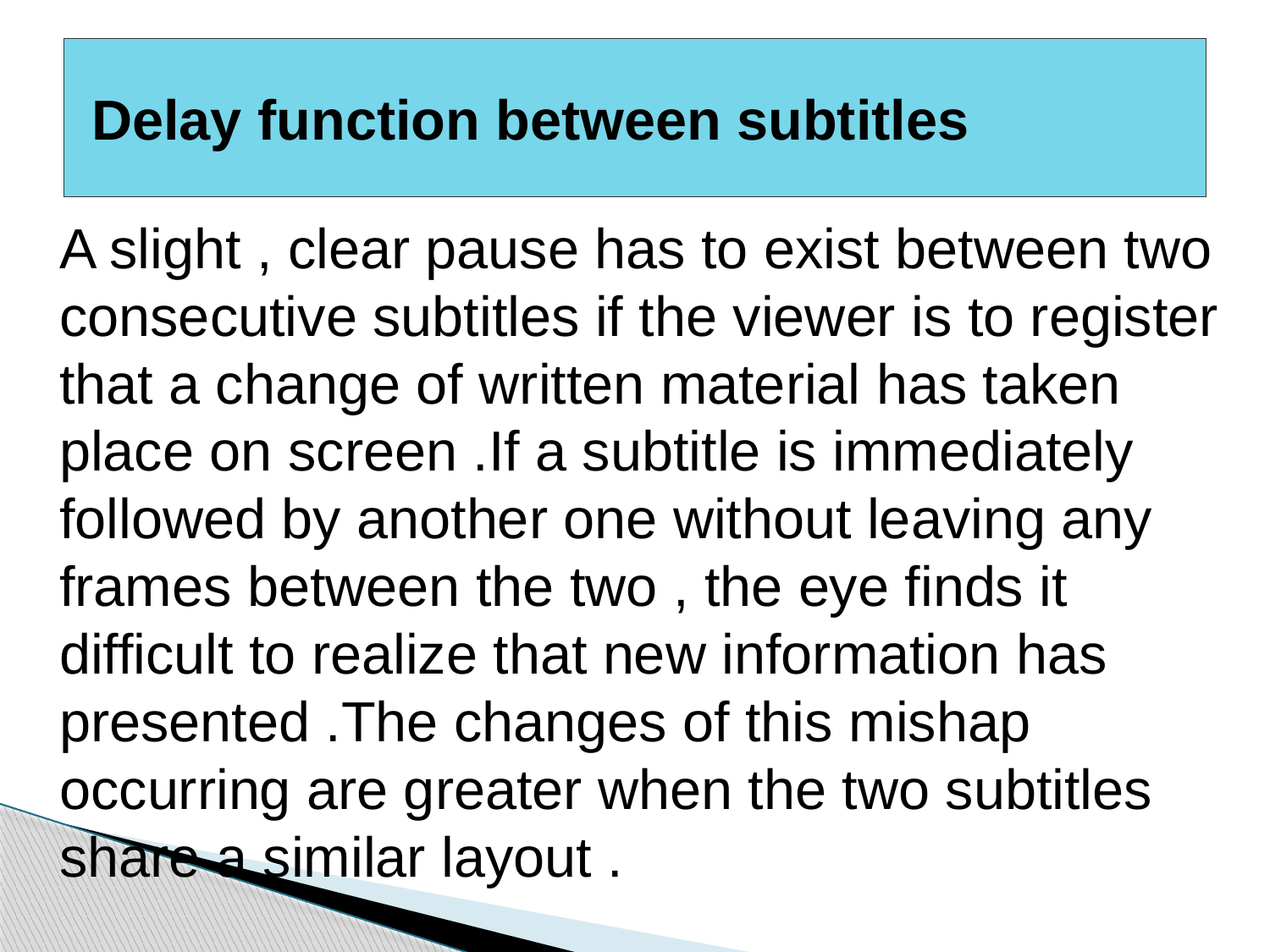

# Delay function between subtitles
‎A slight , clear pause has to exist between two consecutive ‎subtitles if the viewer is to register that a change of written material ‎has taken place on screen .If a subtitle is immediately followed by ‎another one without leaving any frames between the two , the eye ‎finds it difficult to realize that new information has presented .The ‎changes of this mishap occurring are greater when the two subtitles ‎share a similar layout .‎